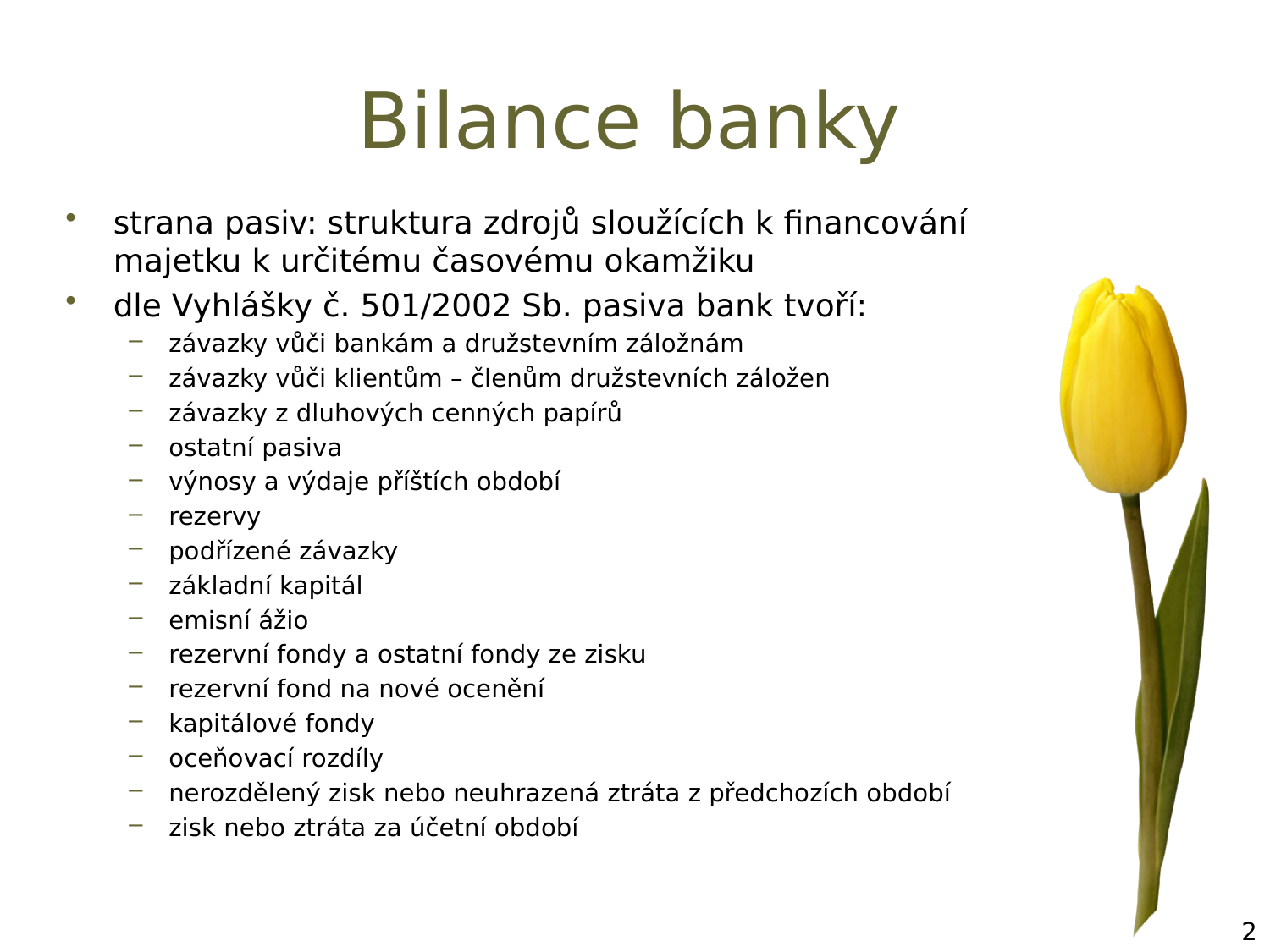

# Bilance banky
strana pasiv: struktura zdrojů sloužících k financování majetku k určitému časovému okamžiku
dle Vyhlášky č. 501/2002 Sb. pasiva bank tvoří:
závazky vůči bankám a družstevním záložnám
závazky vůči klientům – členům družstevních záložen
závazky z dluhových cenných papírů
ostatní pasiva
výnosy a výdaje příštích období
rezervy
podřízené závazky
základní kapitál
emisní ážio
rezervní fondy a ostatní fondy ze zisku
rezervní fond na nové ocenění
kapitálové fondy
oceňovací rozdíly
nerozdělený zisk nebo neuhrazená ztráta z předchozích období
zisk nebo ztráta za účetní období
2